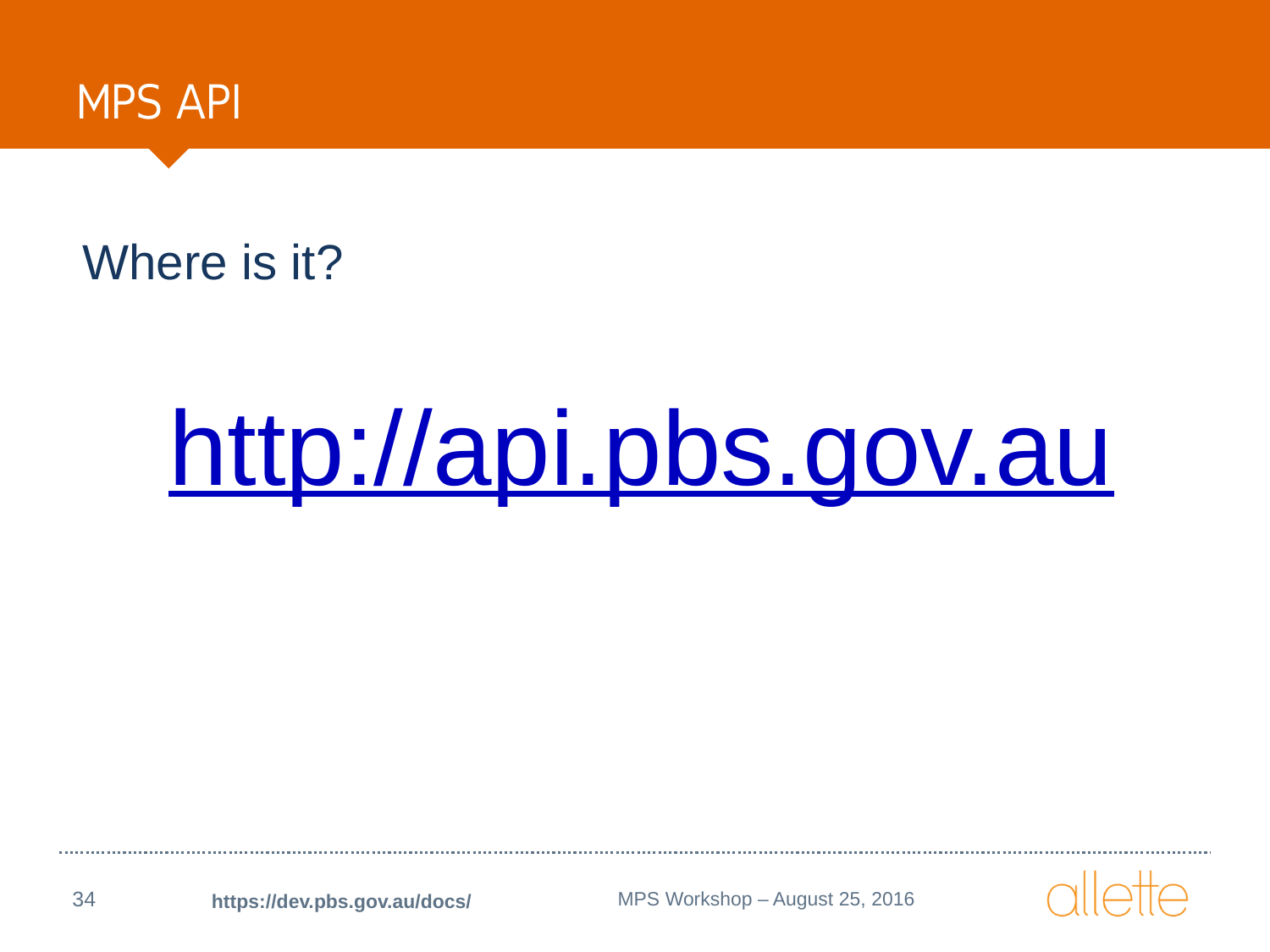

# MPS API
Where is it?

http://api.pbs.gov.au

34
MPS Workshop – August 25, 2016
https://dev.pbs.gov.au/docs/